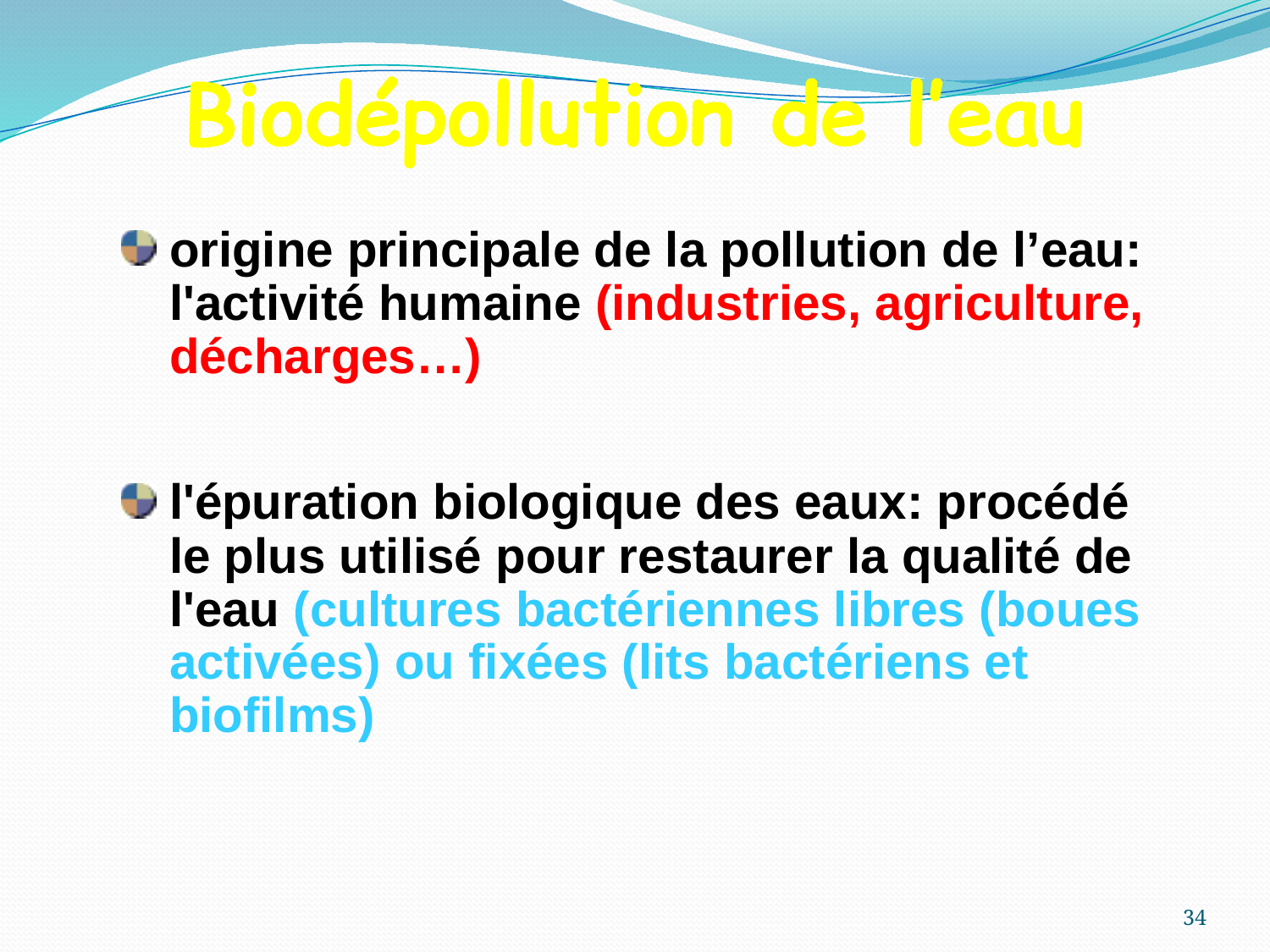

Biodépollution de l’eau
origine principale de la pollution de l’eau:  l'activité humaine (industries, agriculture, décharges…)

l'épuration biologique des eaux: procédé le plus utilisé pour restaurer la qualité de l'eau (cultures bactériennes libres (boues activées) ou fixées (lits bactériens et biofilms)

34